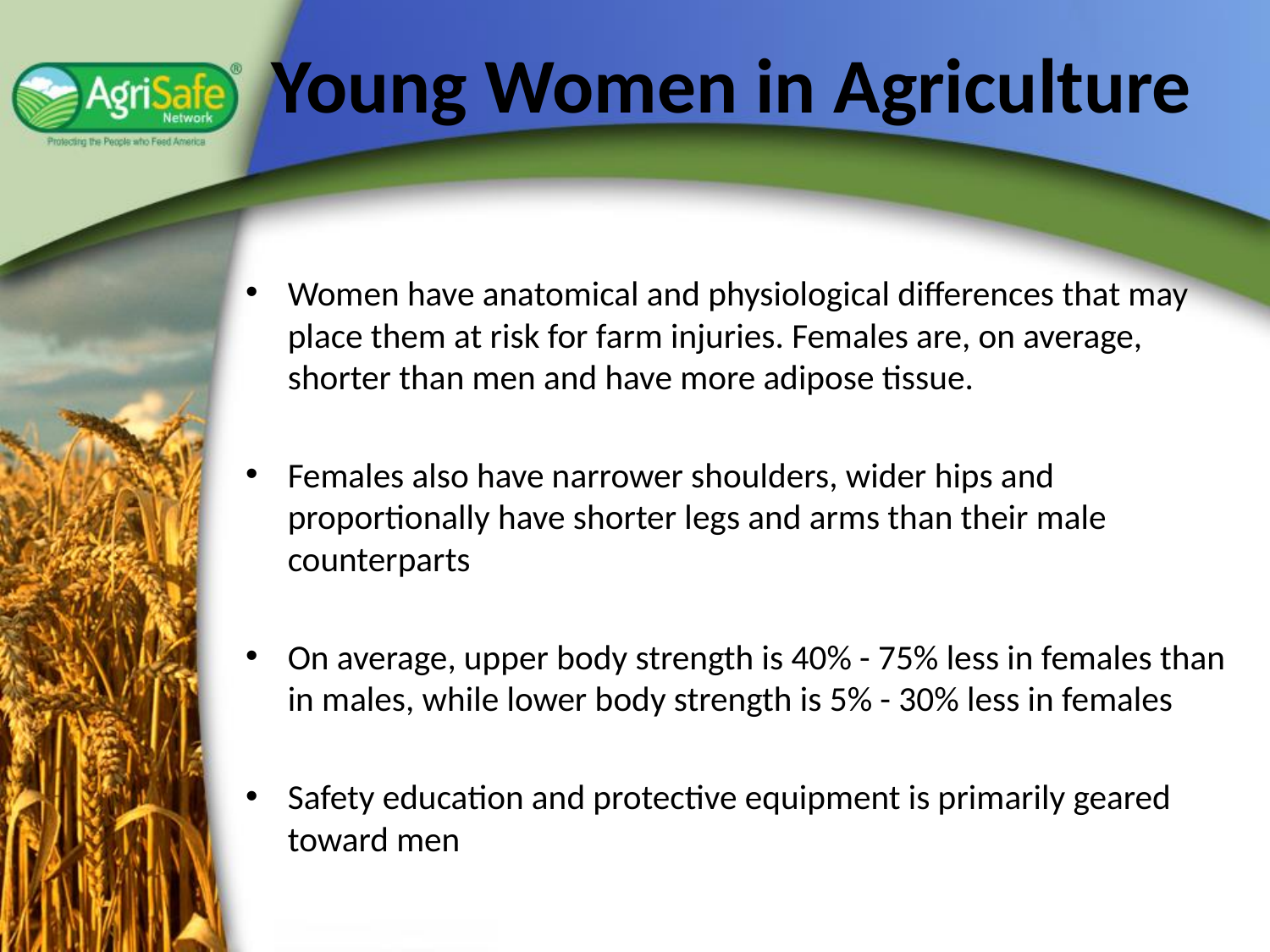

# Young Women in Agriculture
Women have anatomical and physiological differences that may place them at risk for farm injuries. Females are, on average, shorter than men and have more adipose tissue.

Females also have narrower shoulders, wider hips and proportionally have shorter legs and arms than their male counterparts

On average, upper body strength is 40% - 75% less in females than in males, while lower body strength is 5% - 30% less in females

Safety education and protective equipment is primarily geared toward men